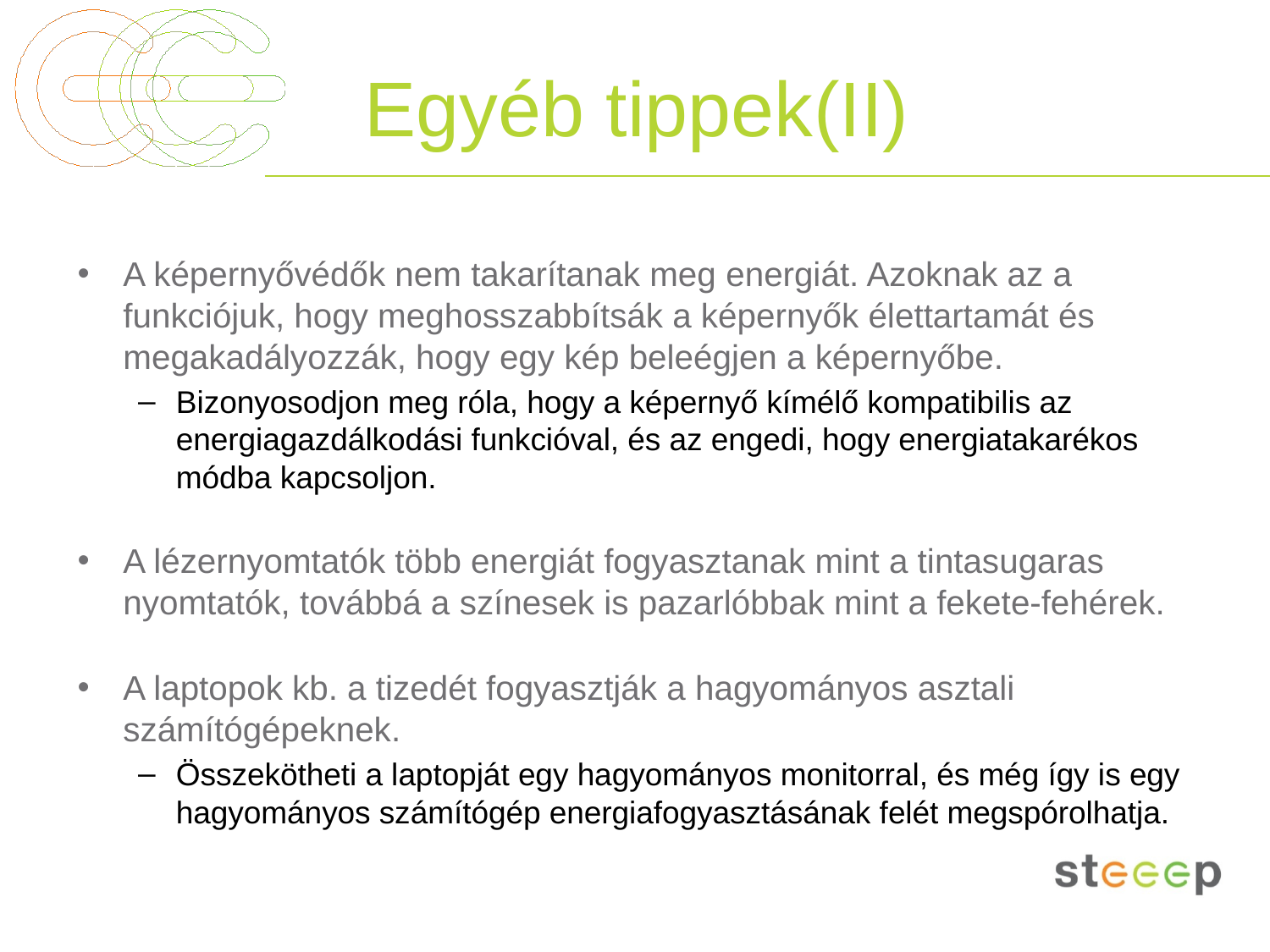

# Egyéb tippek(II)
A képernyővédők nem takarítanak meg energiát. Azoknak az a funkciójuk, hogy meghosszabbítsák a képernyők élettartamát és megakadályozzák, hogy egy kép beleégjen a képernyőbe.
Bizonyosodjon meg róla, hogy a képernyő kímélő kompatibilis az energiagazdálkodási funkcióval, és az engedi, hogy energiatakarékos módba kapcsoljon.

A lézernyomtatók több energiát fogyasztanak mint a tintasugaras nyomtatók, továbbá a színesek is pazarlóbbak mint a fekete-fehérek.

A laptopok kb. a tizedét fogyasztják a hagyományos asztali számítógépeknek.
Összekötheti a laptopját egy hagyományos monitorral, és még így is egy hagyományos számítógép energiafogyasztásának felét megspórolhatja.